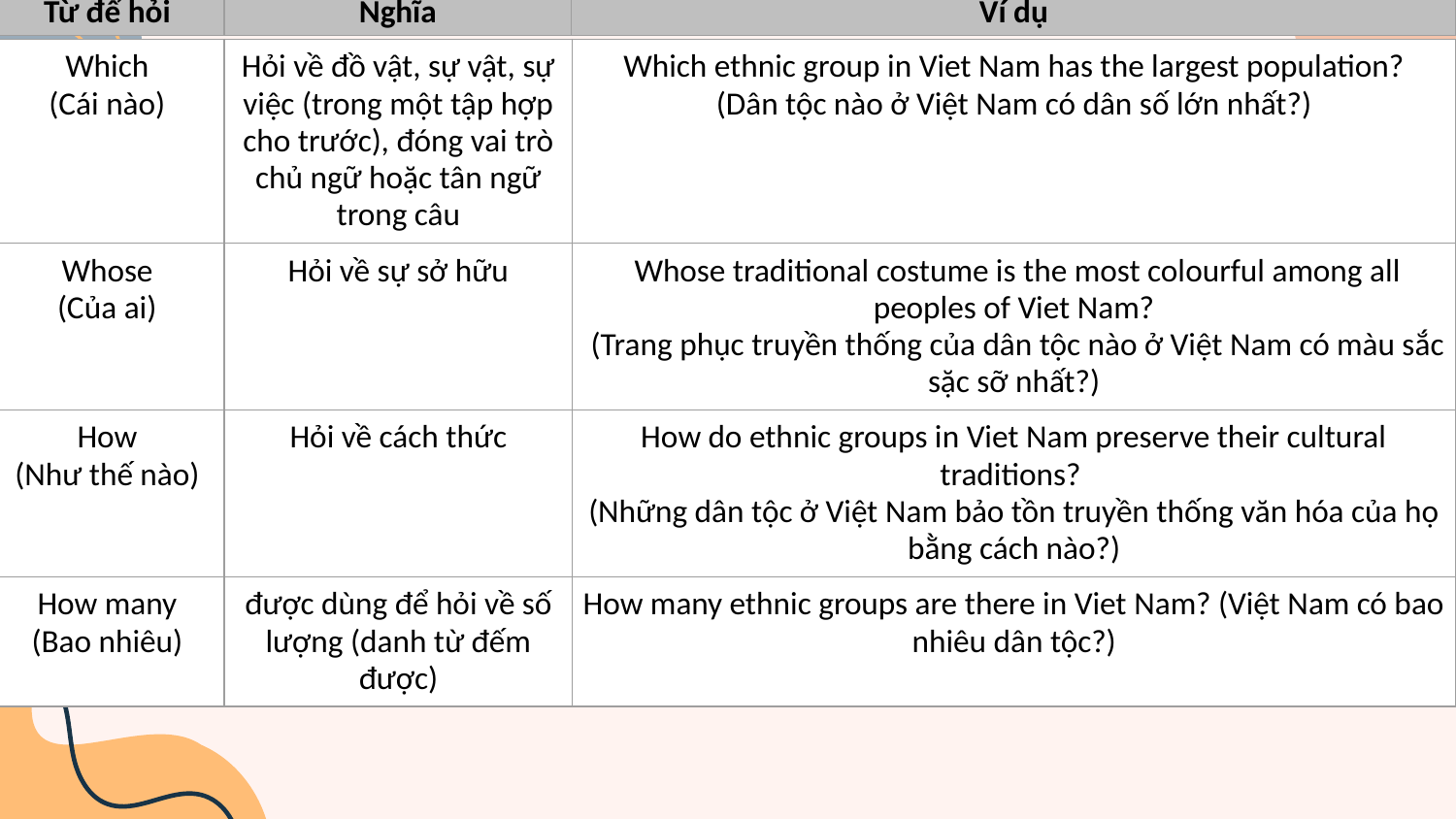

| Từ để hỏi | Nghĩa | Ví dụ |
| --- | --- | --- |
| Which (Cái nào) | Hỏi về đồ vật, sự vật, sự việc (trong một tập hợp cho trước), đóng vai trò chủ ngữ hoặc tân ngữ trong câu | Which ethnic group in Viet Nam has the largest population? (Dân tộc nào ở Việt Nam có dân số lớn nhất?) |
| --- | --- | --- |
| Whose (Của ai) | Hỏi về sự sở hữu | Whose traditional costume is the most colourful among all peoples of Viet Nam? (Trang phục truyền thống của dân tộc nào ở Việt Nam có màu sắc sặc sỡ nhất?) |
| How (Như thế nào) | Hỏi về cách thức | How do ethnic groups in Viet Nam preserve their cultural traditions? (Những dân tộc ở Việt Nam bảo tồn truyền thống văn hóa của họ bằng cách nào?) |
| How many (Bao nhiêu) | được dùng để hỏi về số lượng (danh từ đếm được) | How many ethnic groups are there in Viet Nam? (Việt Nam có bao nhiêu dân tộc?) |